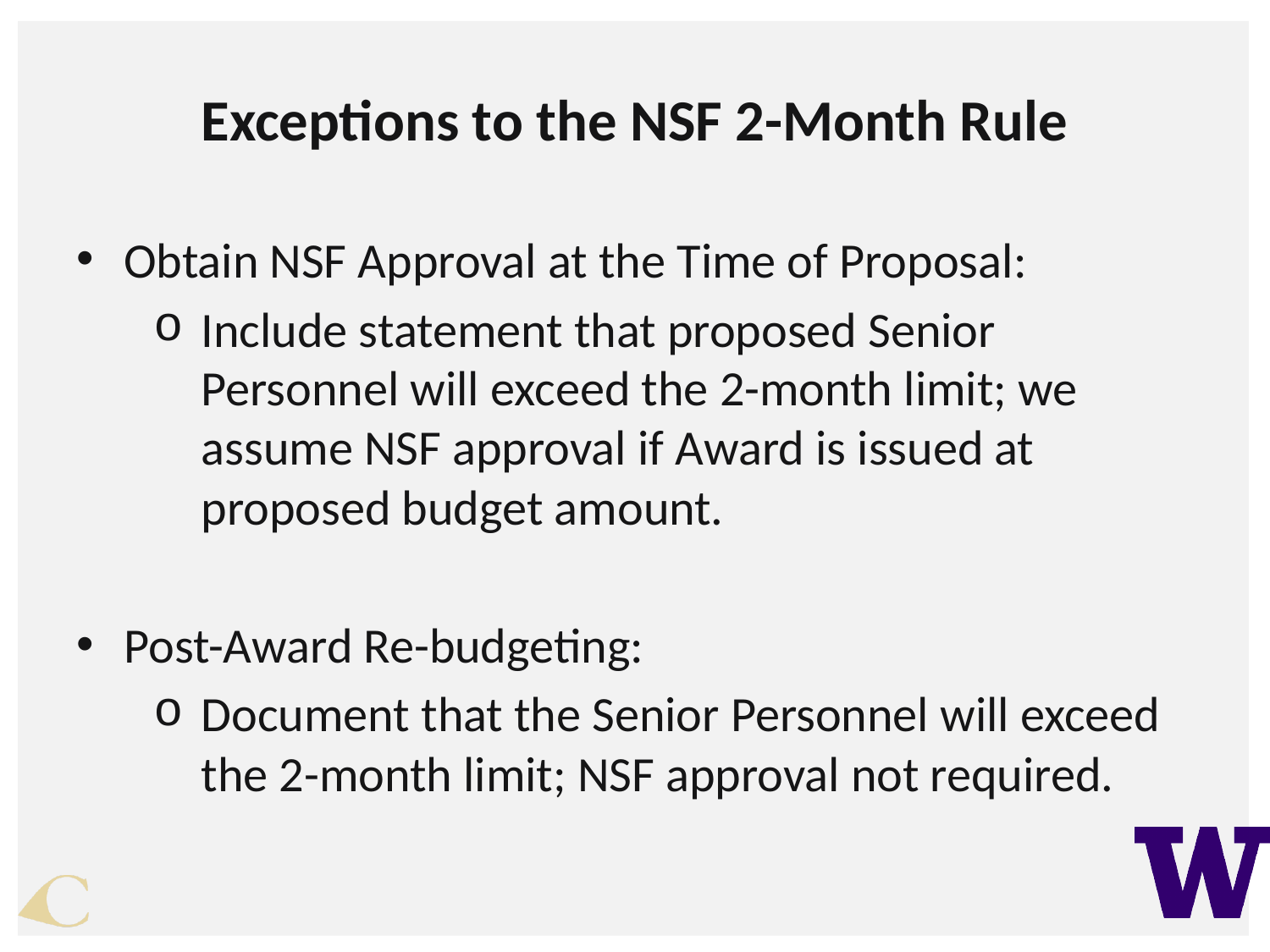

# Exceptions to the NSF 2-Month Rule
Obtain NSF Approval at the Time of Proposal:
Include statement that proposed Senior Personnel will exceed the 2-month limit; we assume NSF approval if Award is issued at proposed budget amount.

Post-Award Re-budgeting:
Document that the Senior Personnel will exceed the 2-month limit; NSF approval not required.